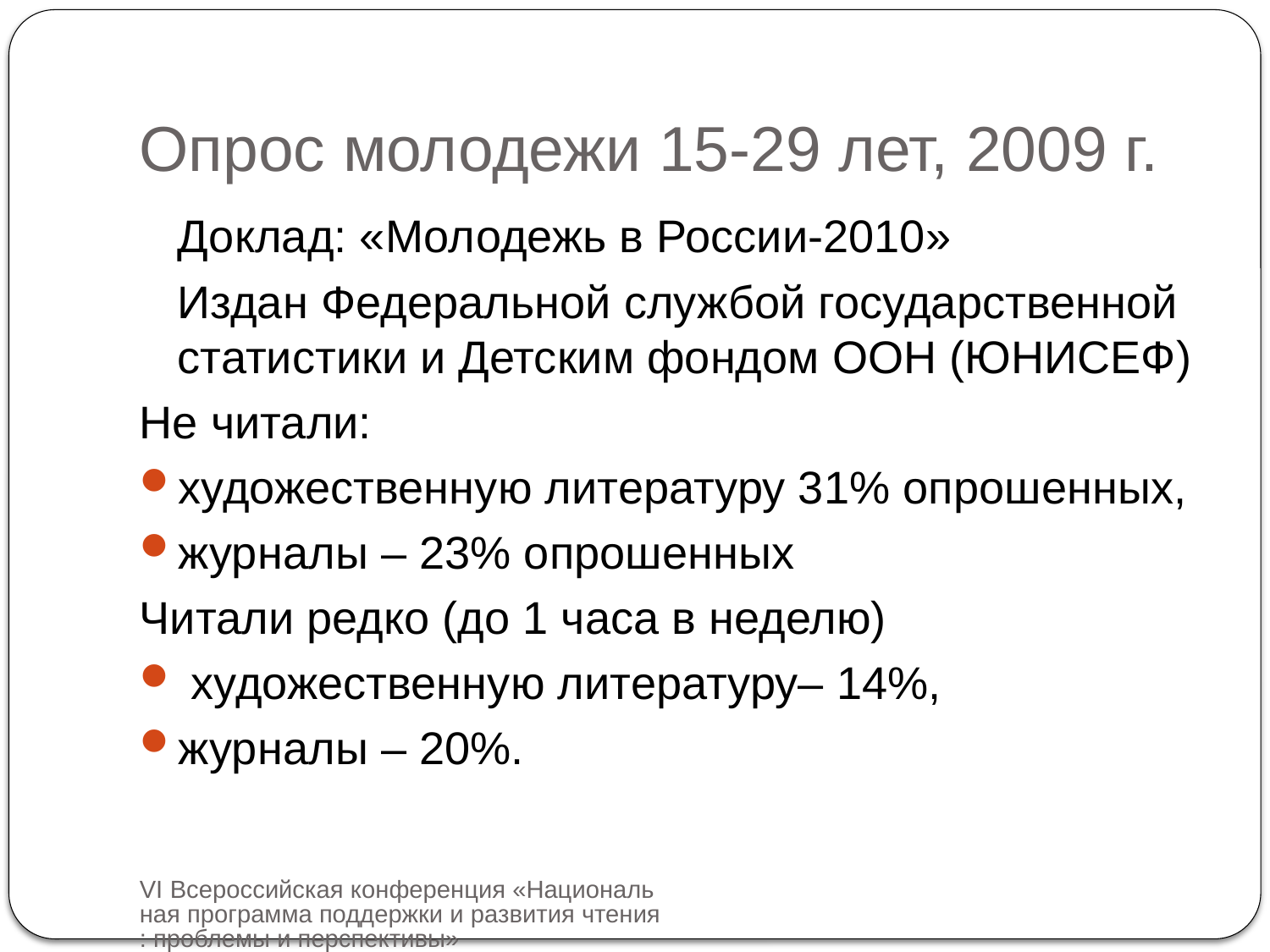

# Опрос молодежи 15-29 лет, 2009 г.
   Доклад: «Молодежь в России-2010»
   Издан Федеральной службой государственной статистики и Детским фондом ООН (ЮНИСЕФ)
Не читали:
художественную литературу 31% опрошенных,
журналы – 23% опрошенных
Читали редко (до 1 часа в неделю)
 художественную литературу– 14%,
журналы – 20%.

VI Всероссийская конференция «Национальная программа поддержки и развития чтения: проблемы и перспективы»